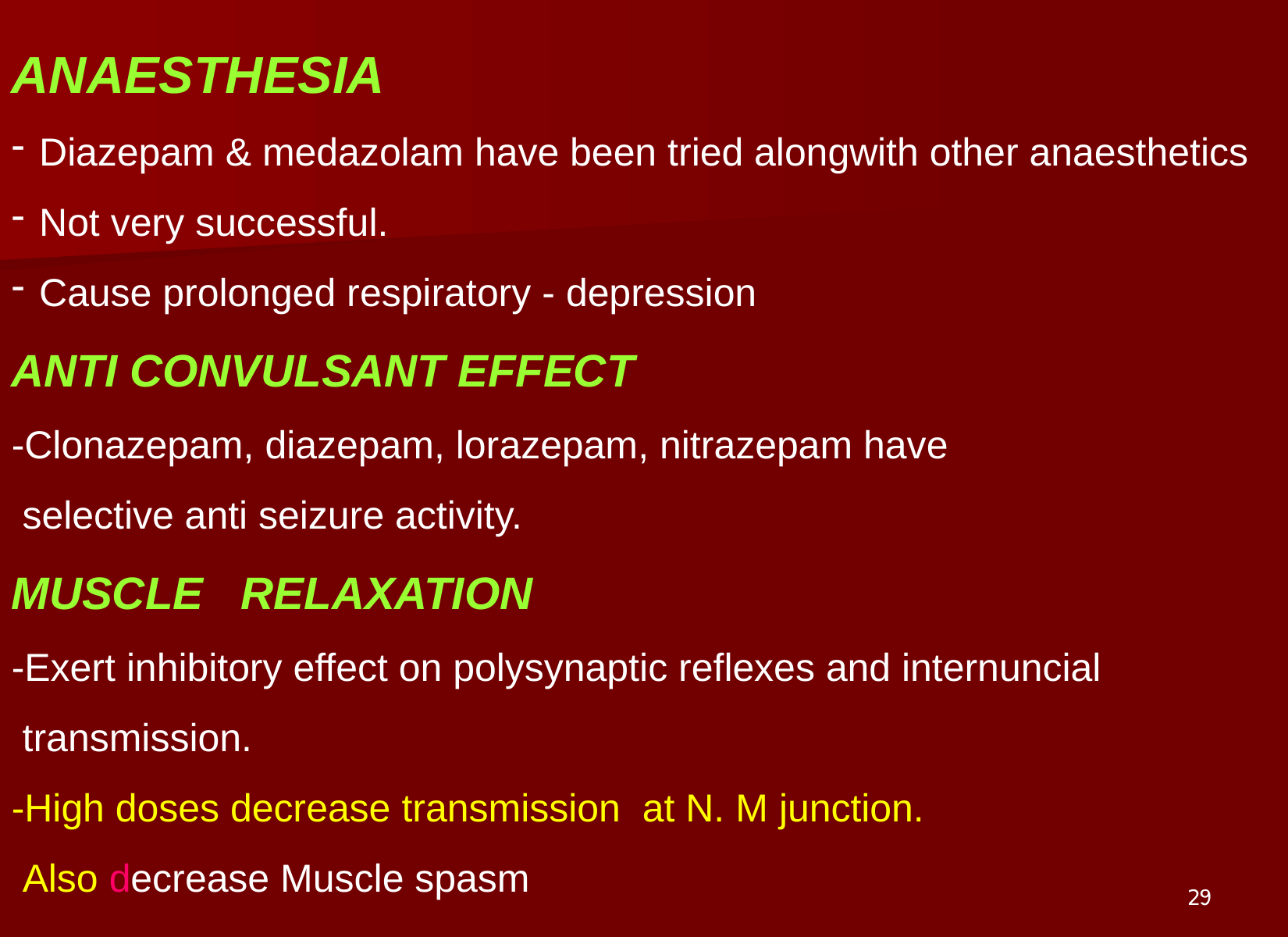

ANAESTHESIA
Diazepam & medazolam have been tried alongwith other anaesthetics
Not very successful.
Cause prolonged respiratory - depression
ANTI CONVULSANT EFFECT
-Clonazepam, diazepam, lorazepam, nitrazepam have
 selective anti seizure activity.
MUSCLE   RELAXATION
-Exert inhibitory effect on polysynaptic reflexes and internuncial
 transmission.
-High doses decrease transmission  at N. M junction.
 Also decrease Muscle spasm
29